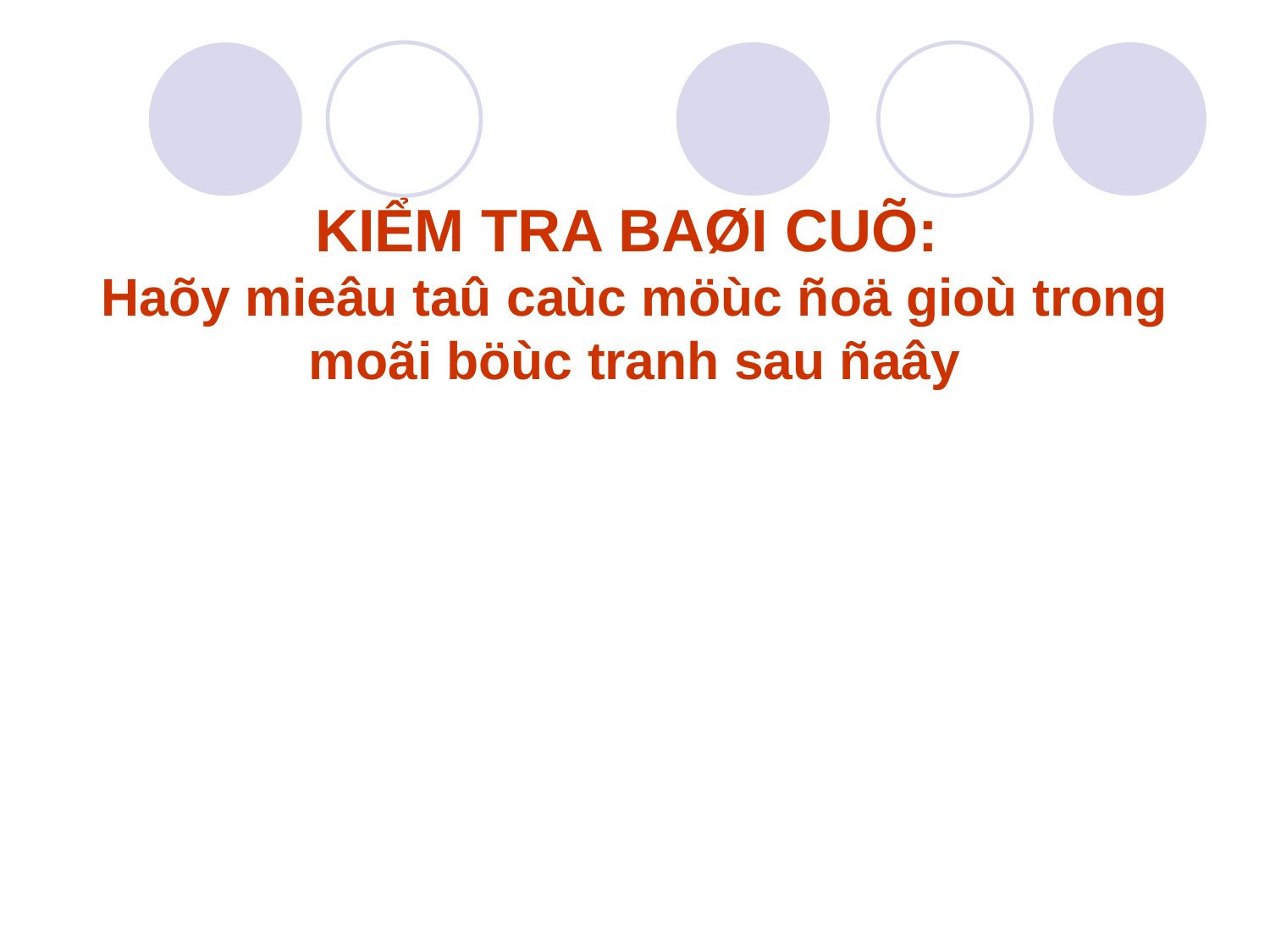

# KIỂM TRA BAØI CUÕ: Haõy mieâu taû caùc möùc ñoä gioù trong moãi böùc tranh sau ñaây